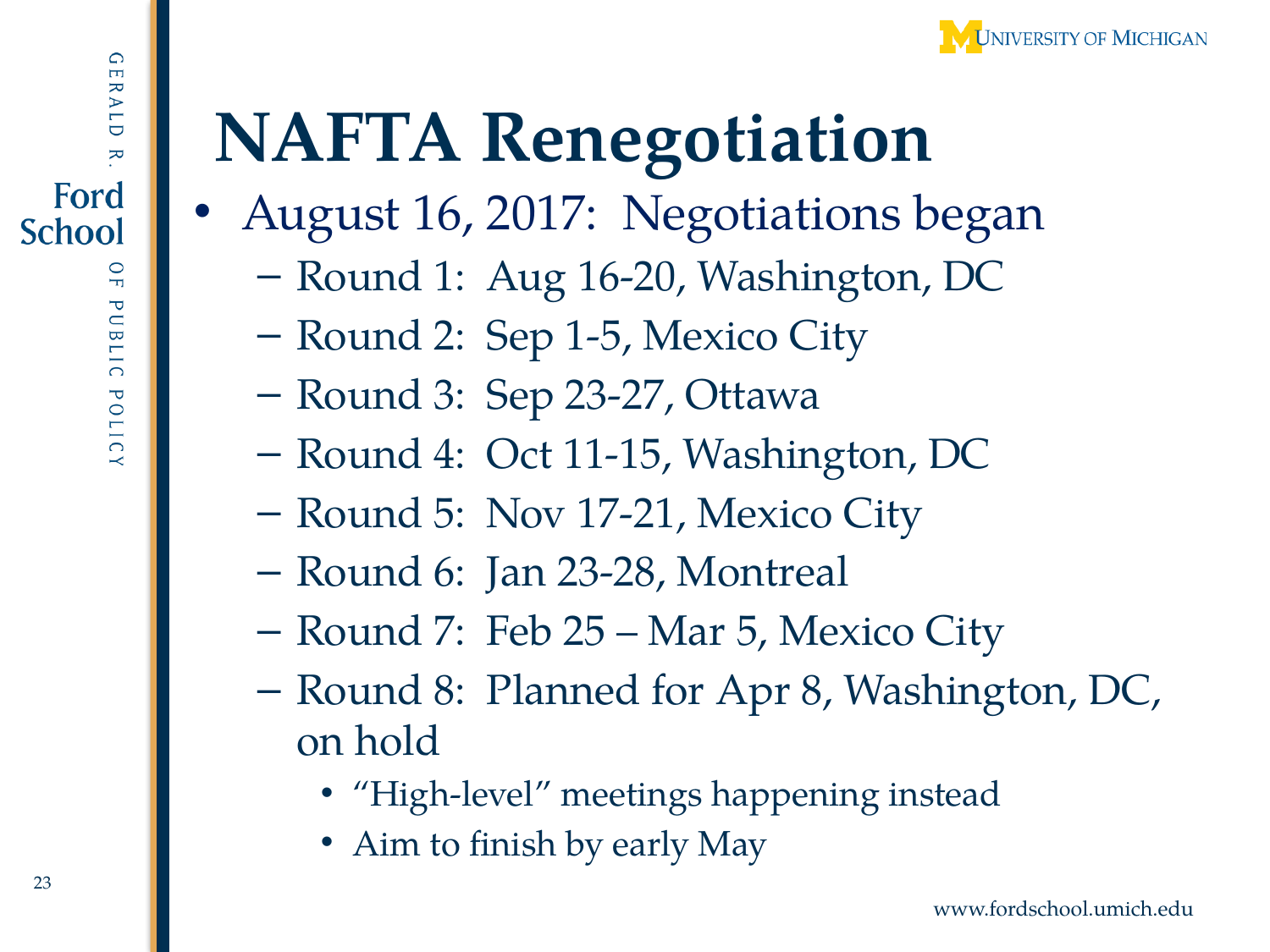

# NAFTA Renegotiation
August 16, 2017:  Negotiations began
Round 1:  Aug 16-20, Washington, DC
Round 2:  Sep 1-5, Mexico City
Round 3:  Sep 23-27, Ottawa
Round 4:  Oct 11-15, Washington, DC
Round 5:  Nov 17-21, Mexico City
Round 6:  Jan 23-28, Montreal
Round 7:  Feb 25 – Mar 5, Mexico City
Round 8:  Planned for Apr 8, Washington, DC, on hold
“High-level” meetings happening instead
Aim to finish by early May

23